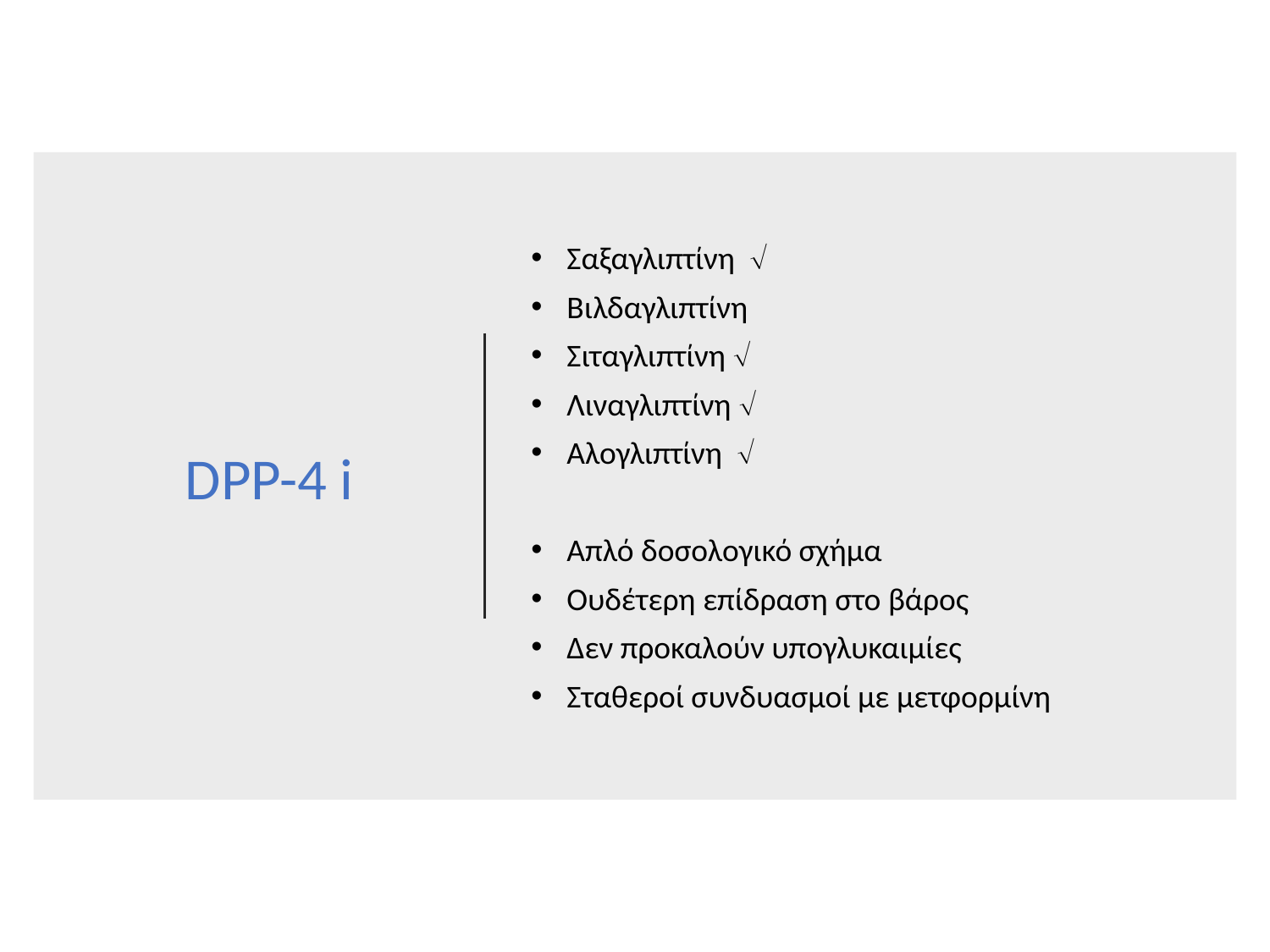

# DPP-4 i
Σαξαγλιπτίνη  √
Βιλδαγλιπτίνη
Σιταγλιπτίνη √
Λιναγλιπτίνη √
Αλογλιπτίνη  √

Απλό δοσολογικό σχήμα
Ουδέτερη επίδραση στο βάρος
Δεν προκαλούν υπογλυκαιμίες
Σταθεροί συνδυασμοί με μετφορμίνη